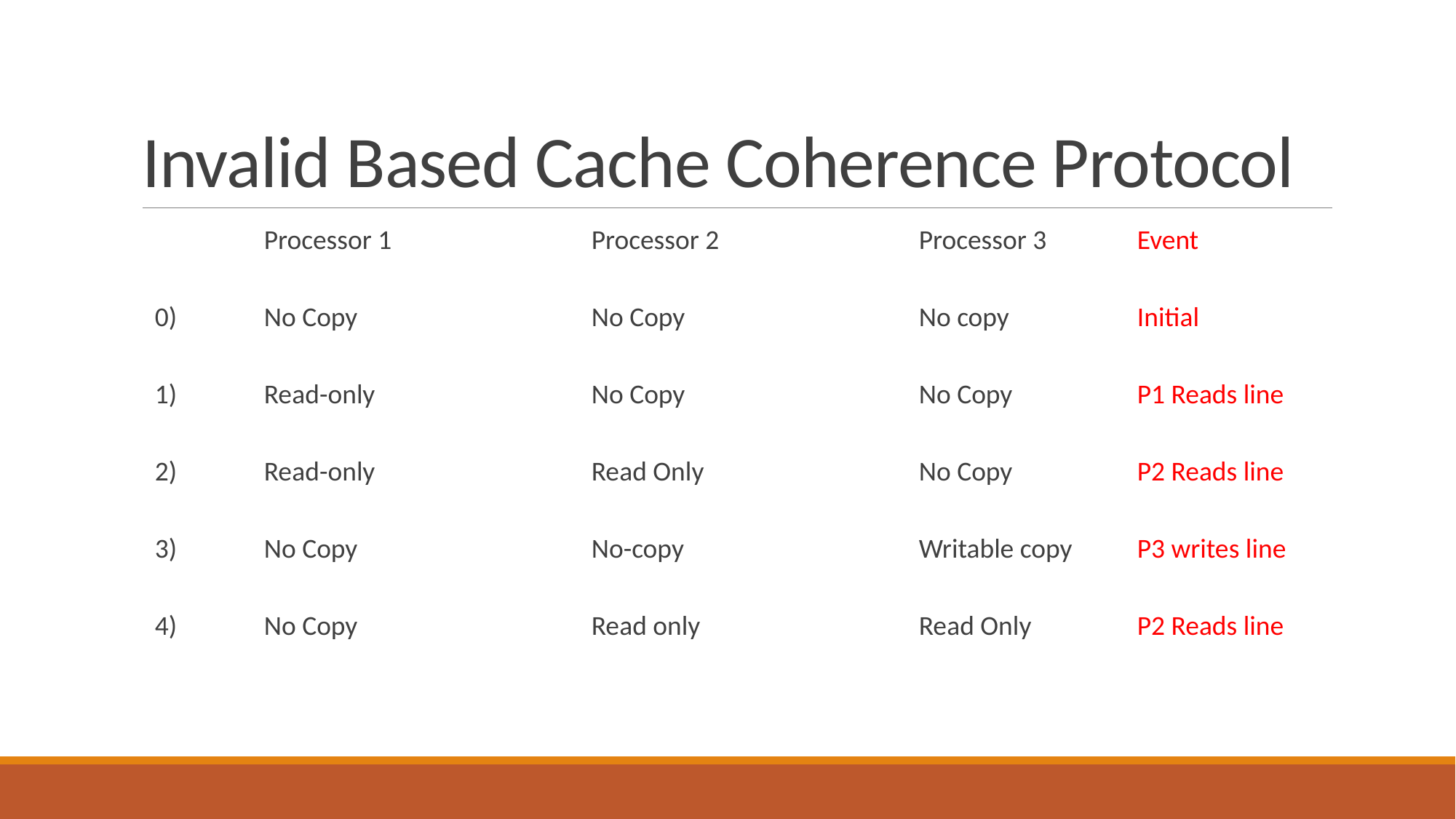

# Invalid Based Cache Coherence Protocol
	Processor 1		Processor 2		Processor 3	Event

0) 	No Copy			No Copy			No copy		Initial

1)	Read-only		No Copy			No Copy		P1 Reads line

2) 	Read-only		Read Only		No Copy		P2 Reads line

3) 	No Copy			No-copy			Writable copy	P3 writes line

4)	No Copy			Read only			Read Only	P2 Reads line